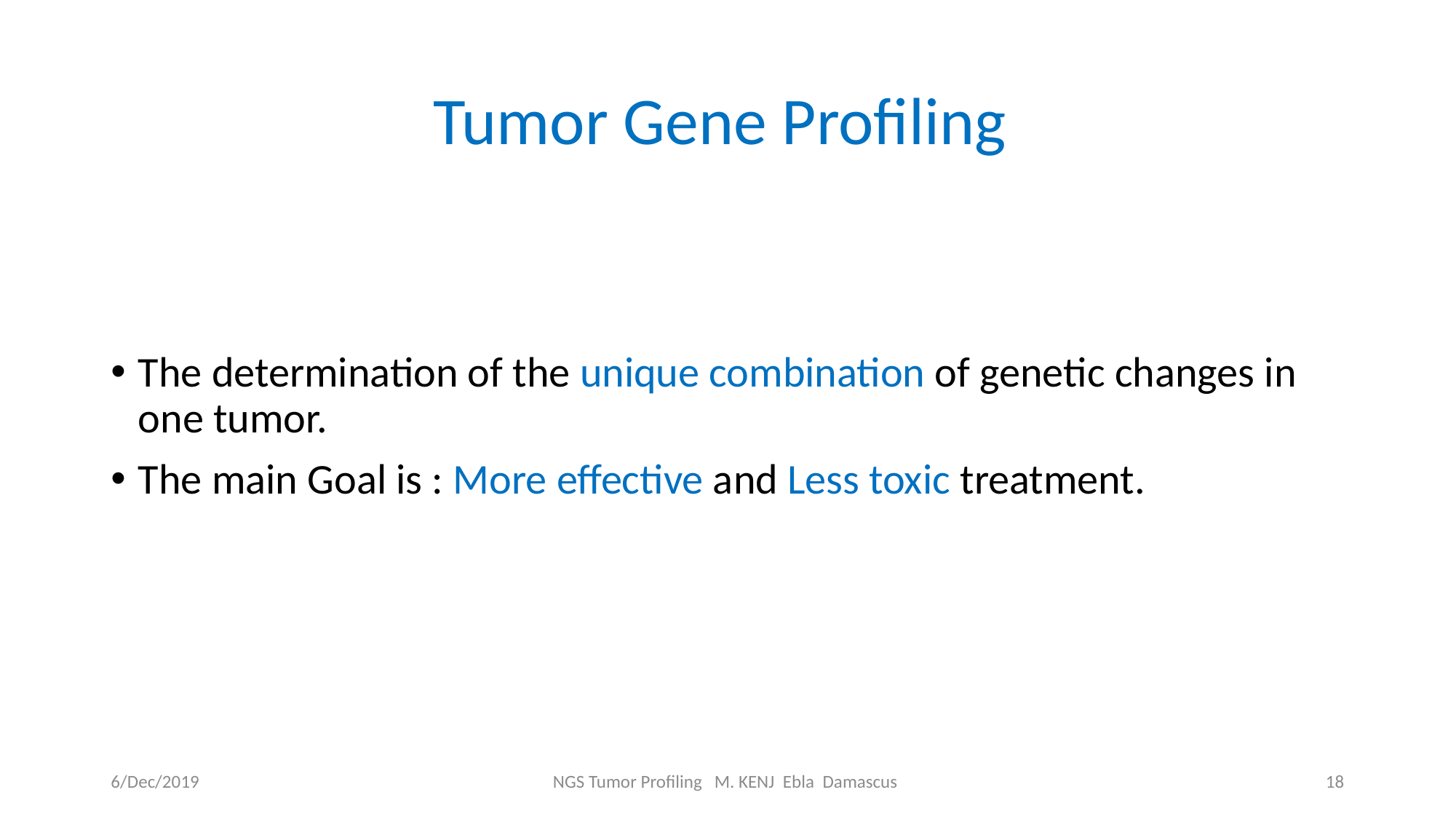

# Tumor Gene Profiling

The determination of the unique combination of genetic changes in one tumor.
The main Goal is : More effective and Less toxic treatment.

6/Dec/2019
NGS Tumor Profiling   M. KENJ  Ebla  Damascus
18